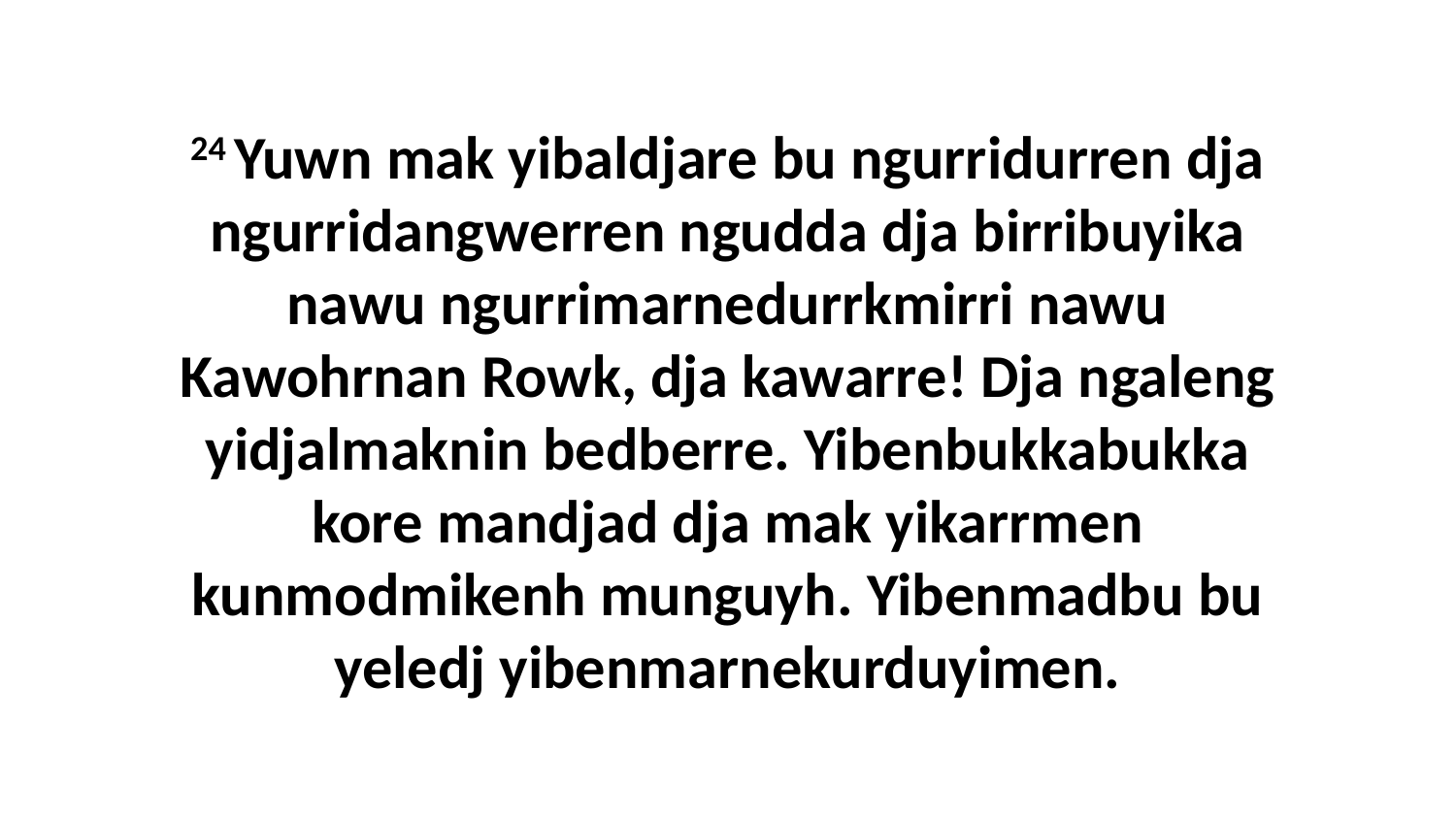

24 Yuwn mak yibaldjare bu ngurridurren dja ngurridangwerren ngudda dja birribuyika nawu ngurrimarnedurrkmirri nawu Kawohrnan Rowk, dja kawarre! Dja ngaleng yidjalmaknin bedberre. Yibenbukkabukka kore mandjad dja mak yikarrmen kunmodmikenh munguyh. Yibenmadbu bu yeledj yibenmarnekurduyimen.